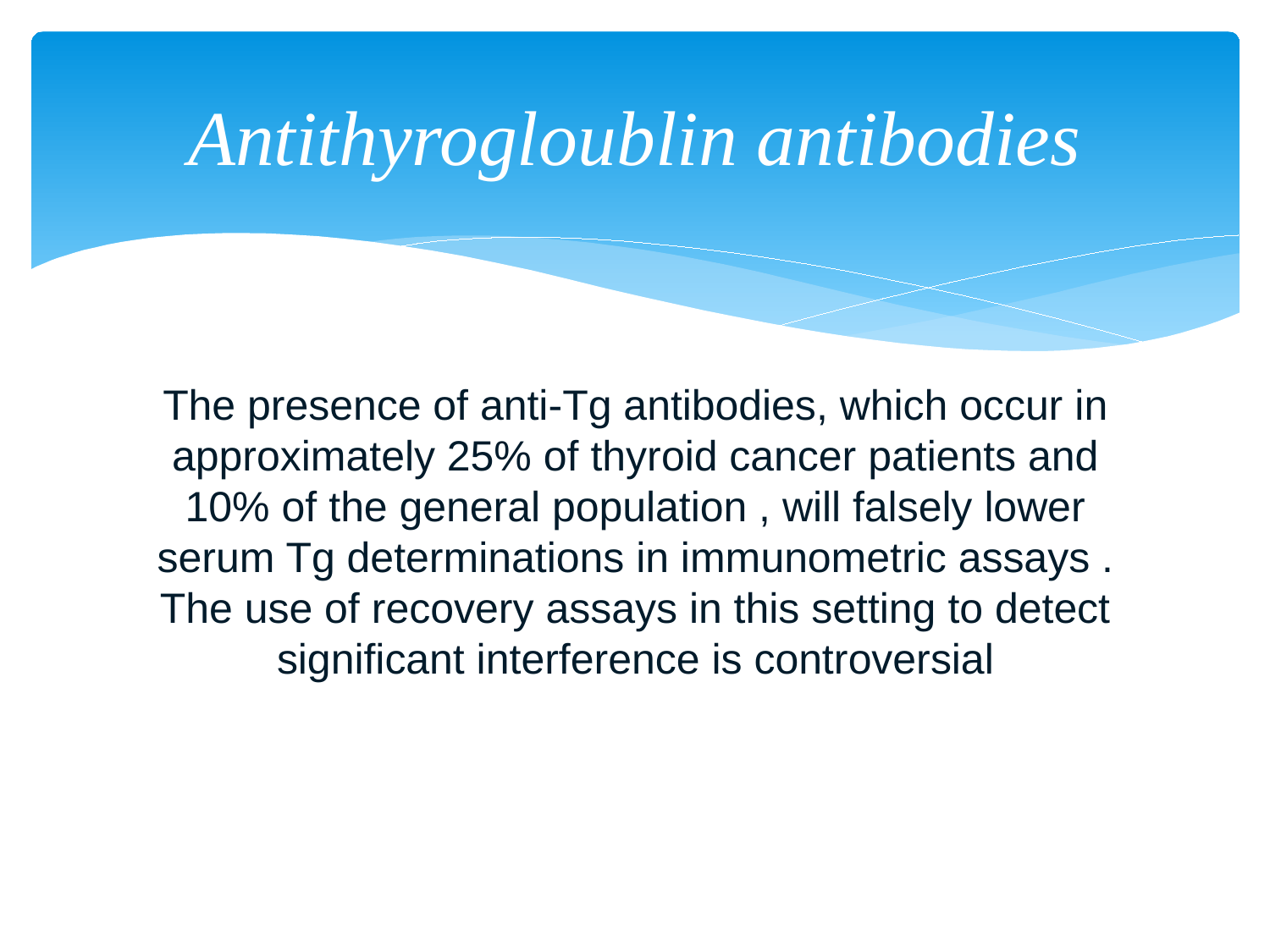

# Antithyrogloublin antibodies
The presence of anti-Tg antibodies, which occur in approximately 25% of thyroid cancer patients and 10% of the general population , will falsely lower serum Tg determinations in immunometric assays . The use of recovery assays in this setting to detect significant interference is controversial